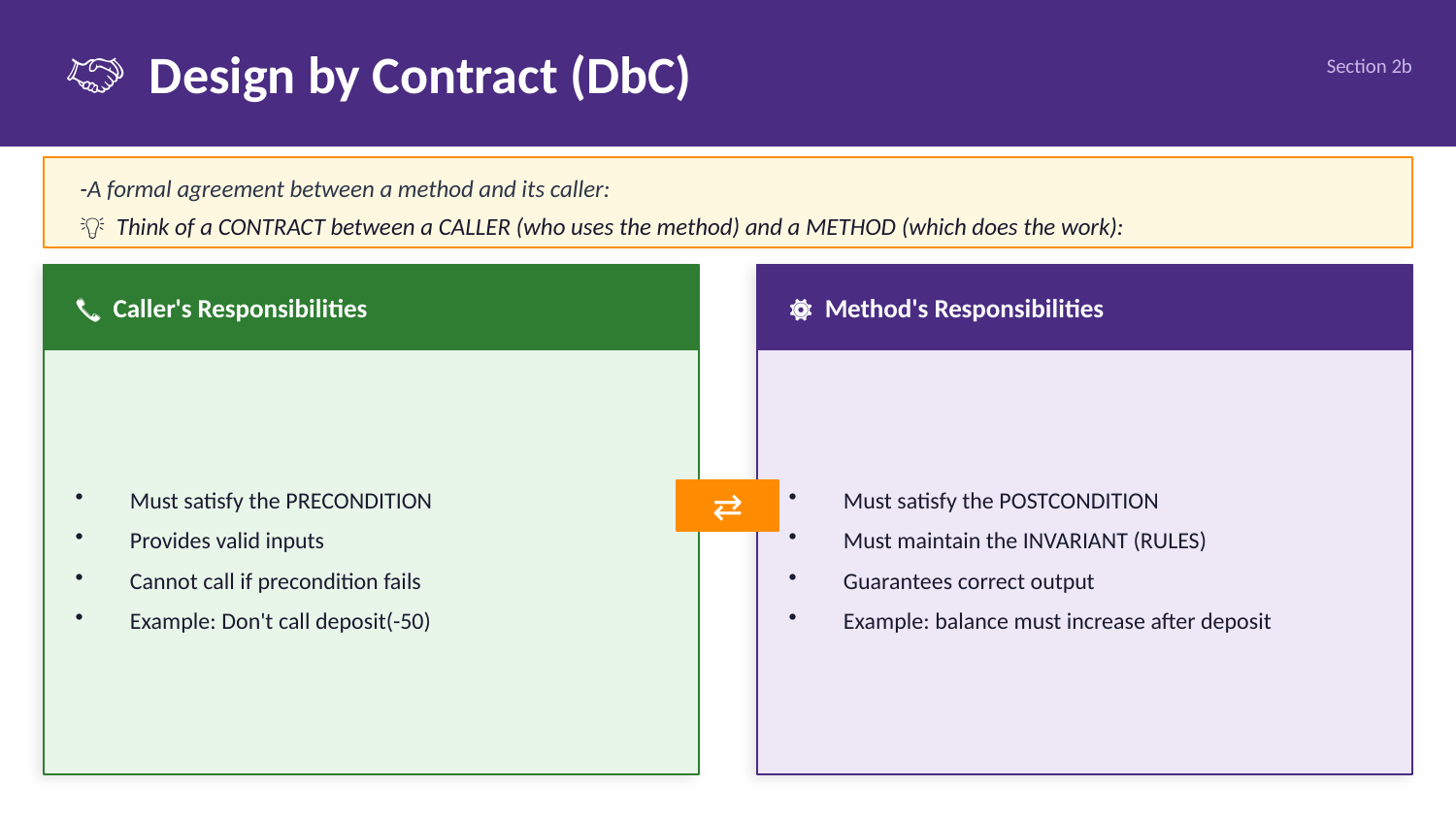

🤝  Design by Contract (DbC)
Section 2b

-A formal agreement between a method and its caller:
💡  Think of a CONTRACT between a CALLER (who uses the method) and a METHOD (which does the work):

📞  Caller's Responsibilities
⚙️  Method's Responsibilities
Must satisfy the PRECONDITION
Provides valid inputs
Cannot call if precondition fails
Example: Don't call deposit(-50)
Must satisfy the POSTCONDITION
Must maintain the INVARIANT (RULES)
Guarantees correct output
Example: balance must increase after deposit
⇄